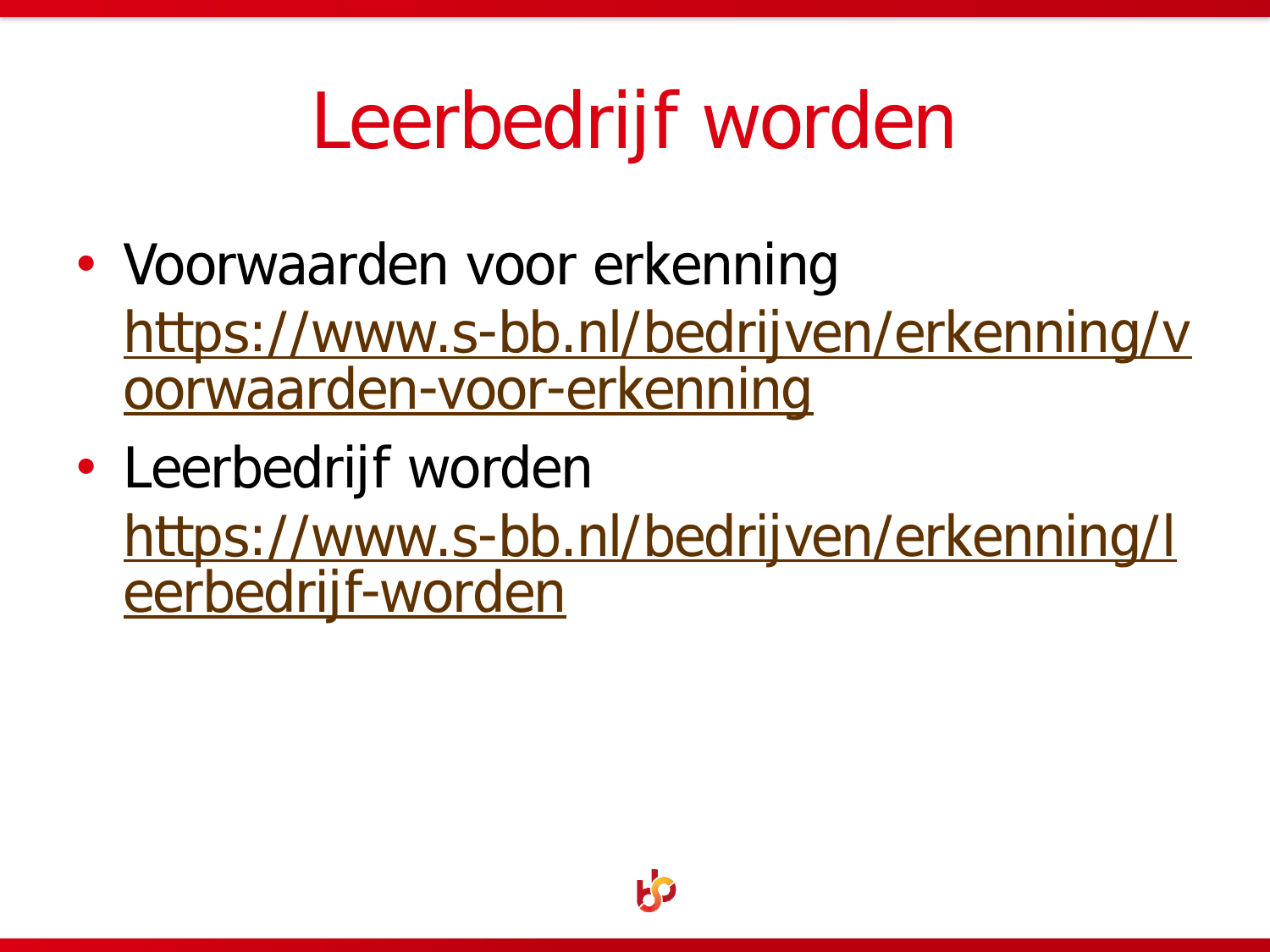

# Leerbedrijf worden
Voorwaarden voor erkenning
https://www.s-bb.nl/bedrijven/erkenning/voorwaarden-voor-erkenning
Leerbedrijf worden
https://www.s-bb.nl/bedrijven/erkenning/leerbedrijf-worden